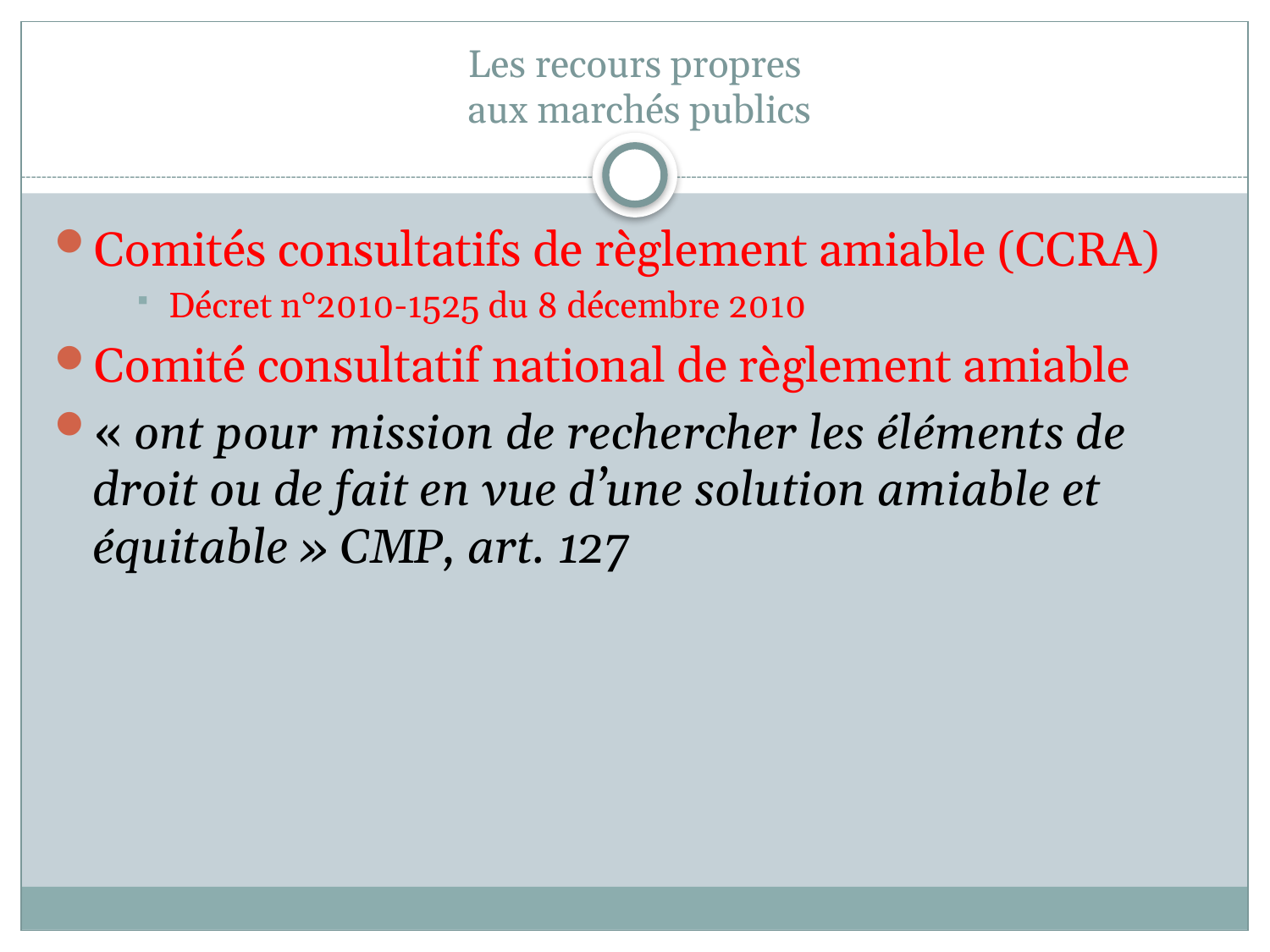

# Les recours propres aux marchés publics
Comités consultatifs de règlement amiable (CCRA)
Décret n°2010-1525 du 8 décembre 2010
Comité consultatif national de règlement amiable
« ont pour mission de rechercher les éléments de droit ou de fait en vue d’une solution amiable et équitable » CMP, art. 127